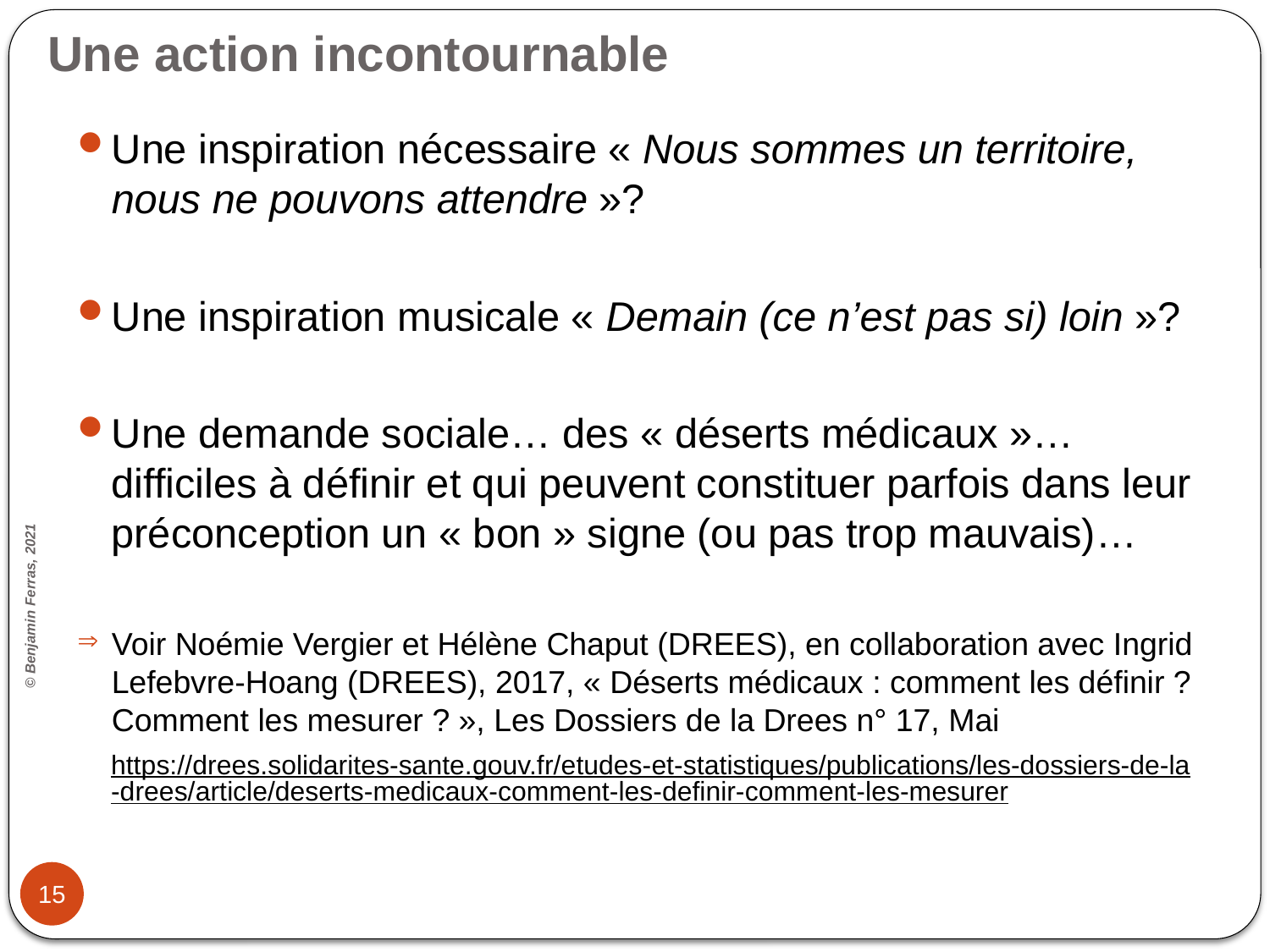

# Une action incontournable
Une inspiration nécessaire « Nous sommes un territoire, nous ne pouvons attendre »?

Une inspiration musicale « Demain (ce n’est pas si) loin »?

Une demande sociale… des « déserts médicaux »… difficiles à définir et qui peuvent constituer parfois dans leur préconception un « bon » signe (ou pas trop mauvais)…

Voir Noémie Vergier et Hélène Chaput (DREES), en collaboration avec Ingrid Lefebvre-Hoang (DREES), 2017, « Déserts médicaux : comment les définir ? Comment les mesurer ? », Les Dossiers de la Drees n° 17, Mai
https://drees.solidarites-sante.gouv.fr/etudes-et-statistiques/publications/les-dossiers-de-la-drees/article/deserts-medicaux-comment-les-definir-comment-les-mesurer

15